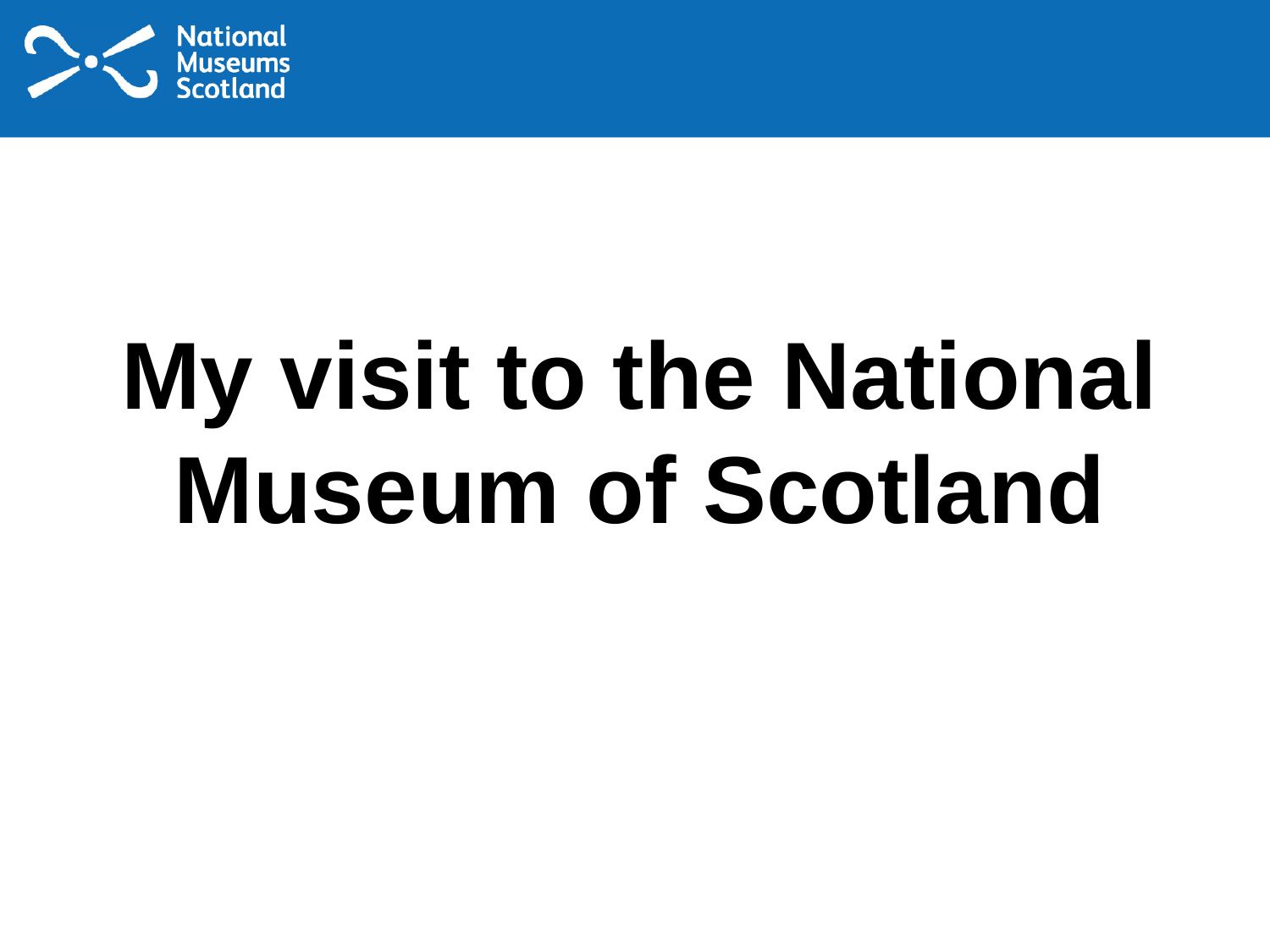

# My visit to the National Museum of Scotland